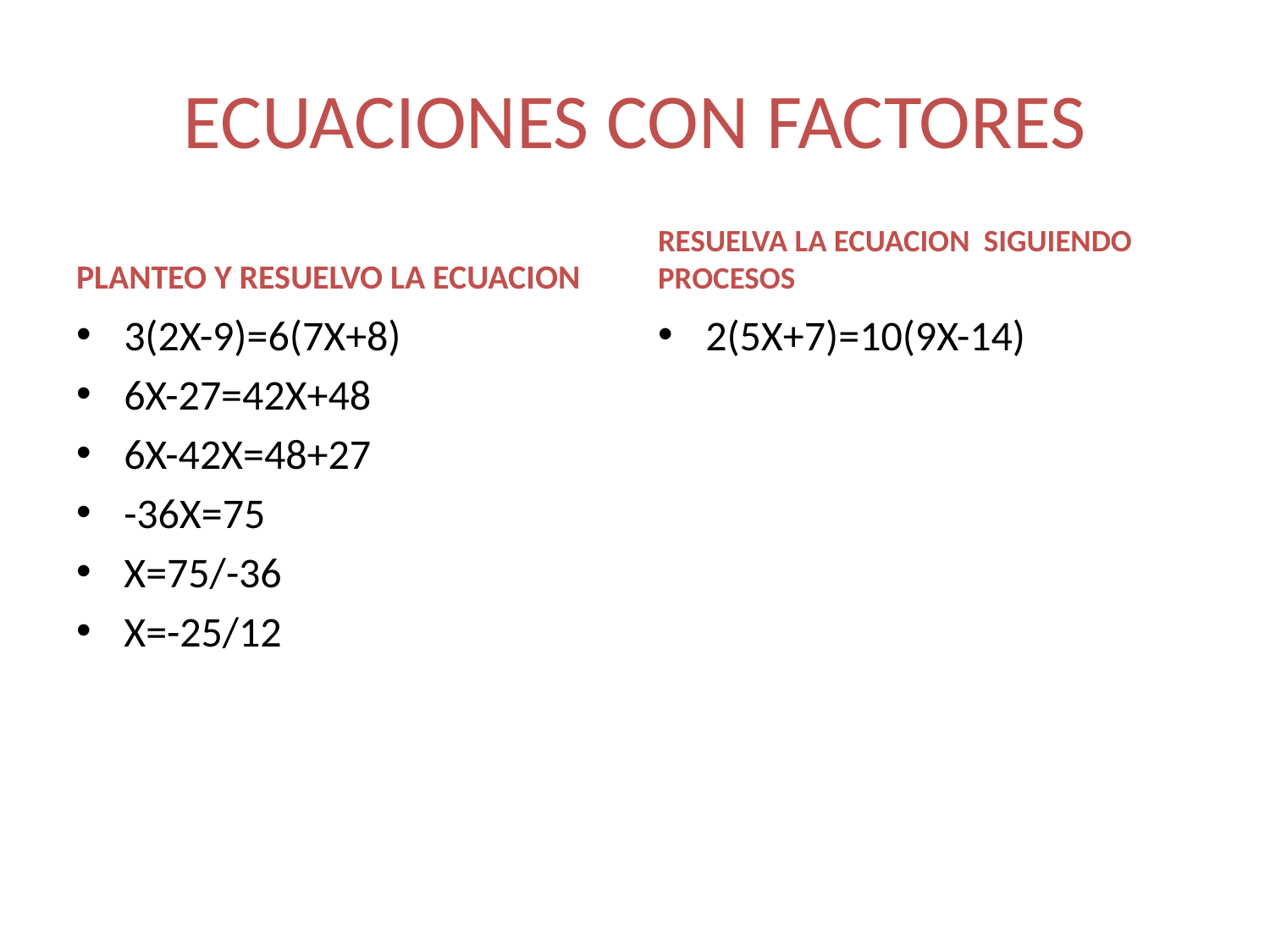

# ECUACIONES CON FACTORES
PLANTEO Y RESUELVO LA ECUACION
RESUELVA LA ECUACION  SIGUIENDO PROCESOS
3(2X-9)=6(7X+8)
6X-27=42X+48
6X-42X=48+27
-36X=75
X=75/-36
X=-25/12
2(5X+7)=10(9X-14)